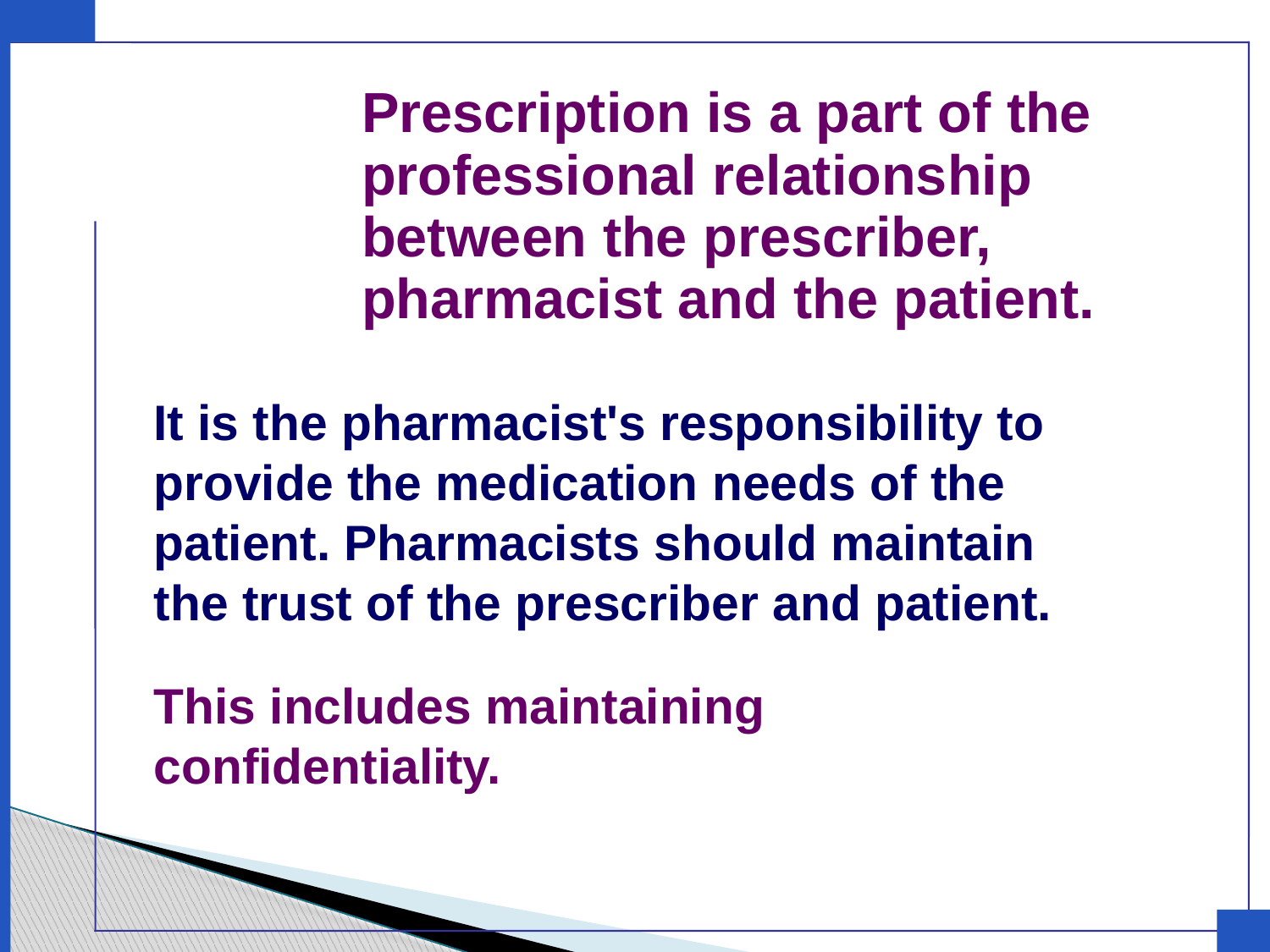

Prescription is a part of the
professional relationship
between the prescriber,
pharmacist and the patient.

It is the pharmacist's responsibility to
provide the medication needs of the
patient. Pharmacists should maintain
the trust of the prescriber and patient.

This includes maintaining
confidentiality.